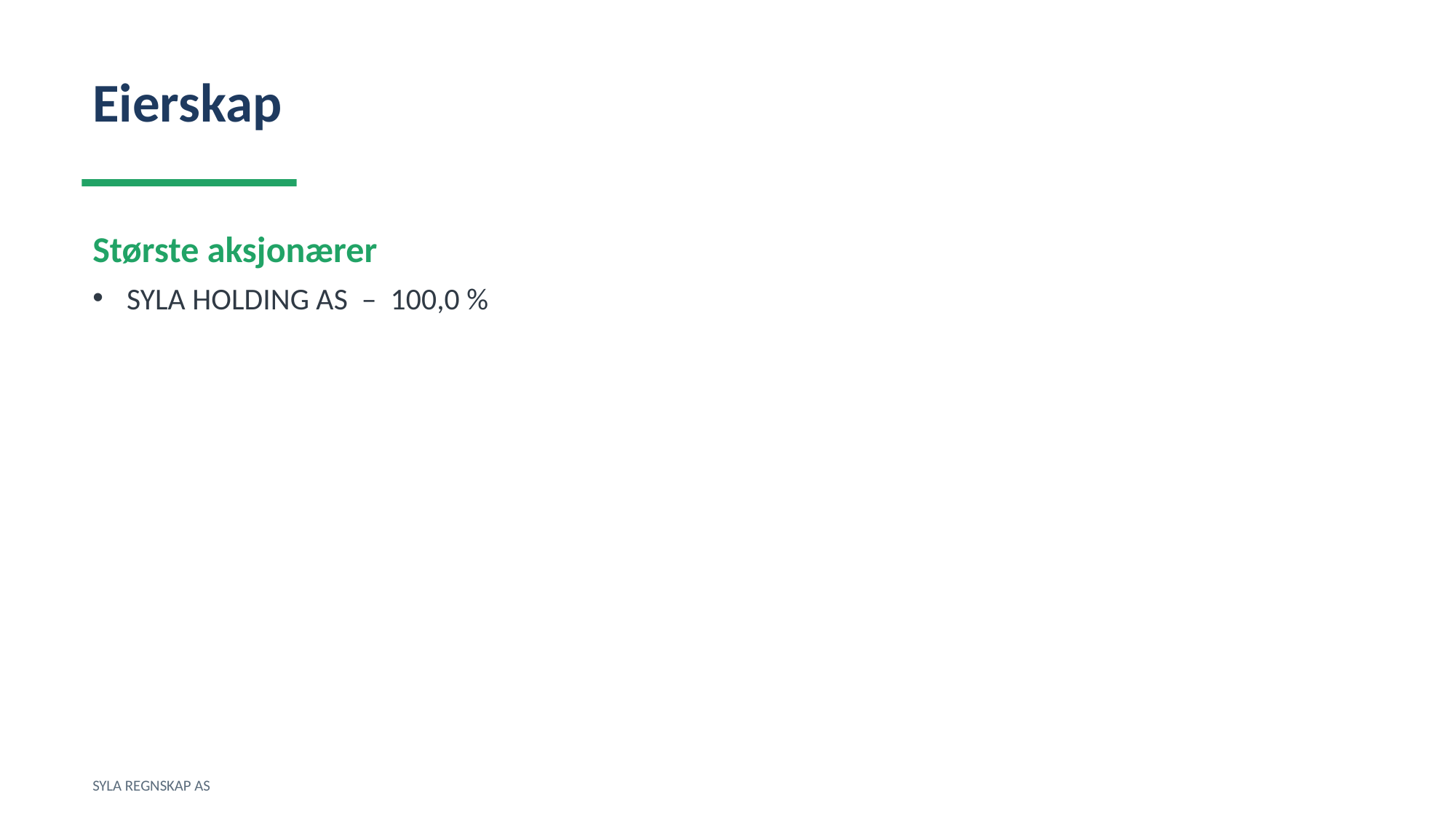

Eierskap

Største aksjonærer
SYLA HOLDING AS  –  100,0 %
SYLA REGNSKAP AS